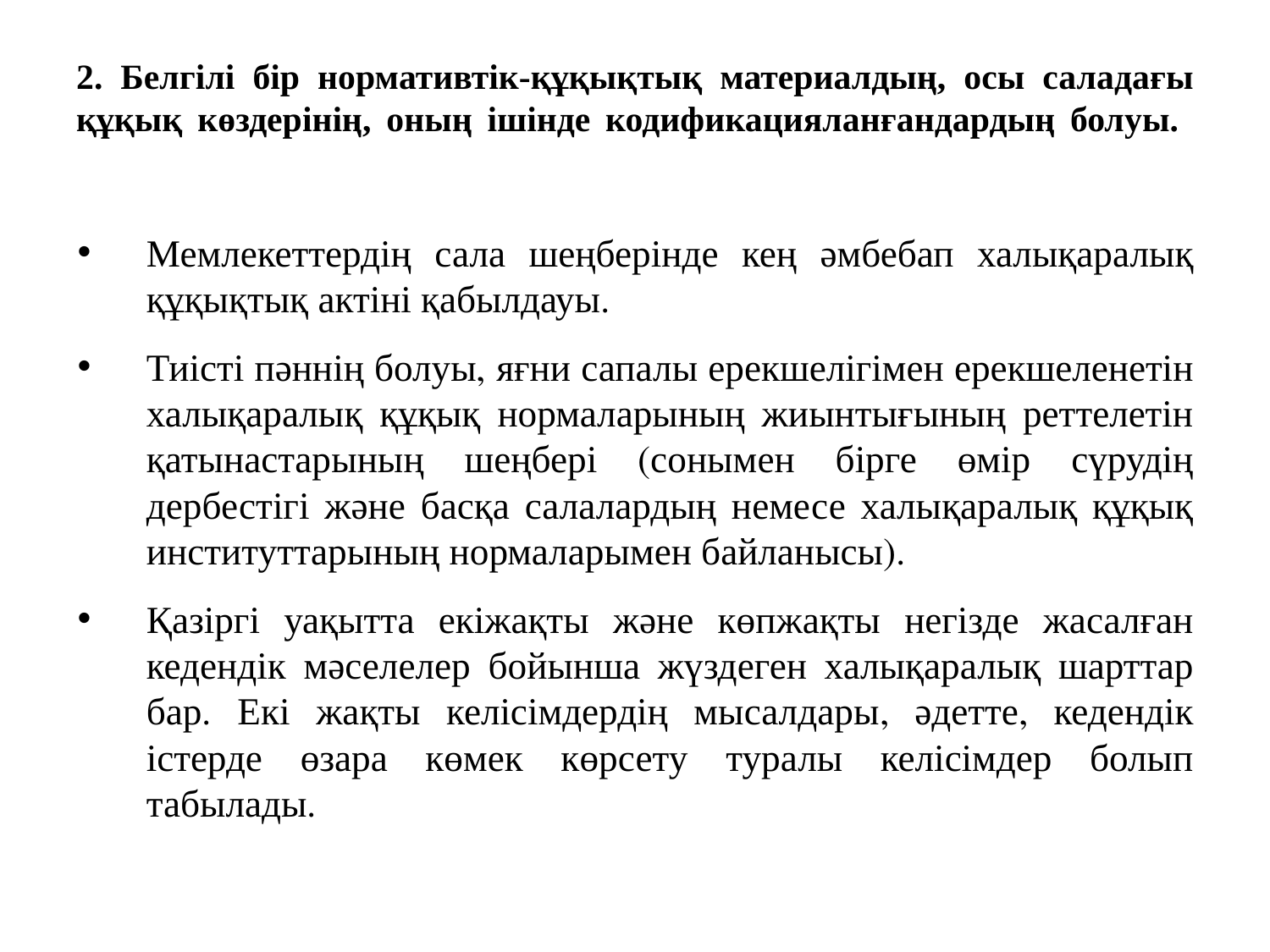

# 2. Белгілі бір нормативтік-құқықтық материалдың, осы саладағы құқық көздерінің, оның ішінде кодификацияланғандардың болуы.
Мемлекеттердің сала шеңберінде кең әмбебап халықаралық құқықтық актіні қабылдауы.
Тиісті пәннің болуы, яғни сапалы ерекшелігімен ерекшеленетін халықаралық құқық нормаларының жиынтығының реттелетін қатынастарының шеңбері (сонымен бірге өмір сүрудің дербестігі және басқа салалардың немесе халықаралық құқық институттарының нормаларымен байланысы).
Қазіргі уақытта екіжақты және көпжақты негізде жасалған кедендік мәселелер бойынша жүздеген халықаралық шарттар бар. Екі жақты келісімдердің мысалдары, әдетте, кедендік істерде өзара көмек көрсету туралы келісімдер болып табылады.